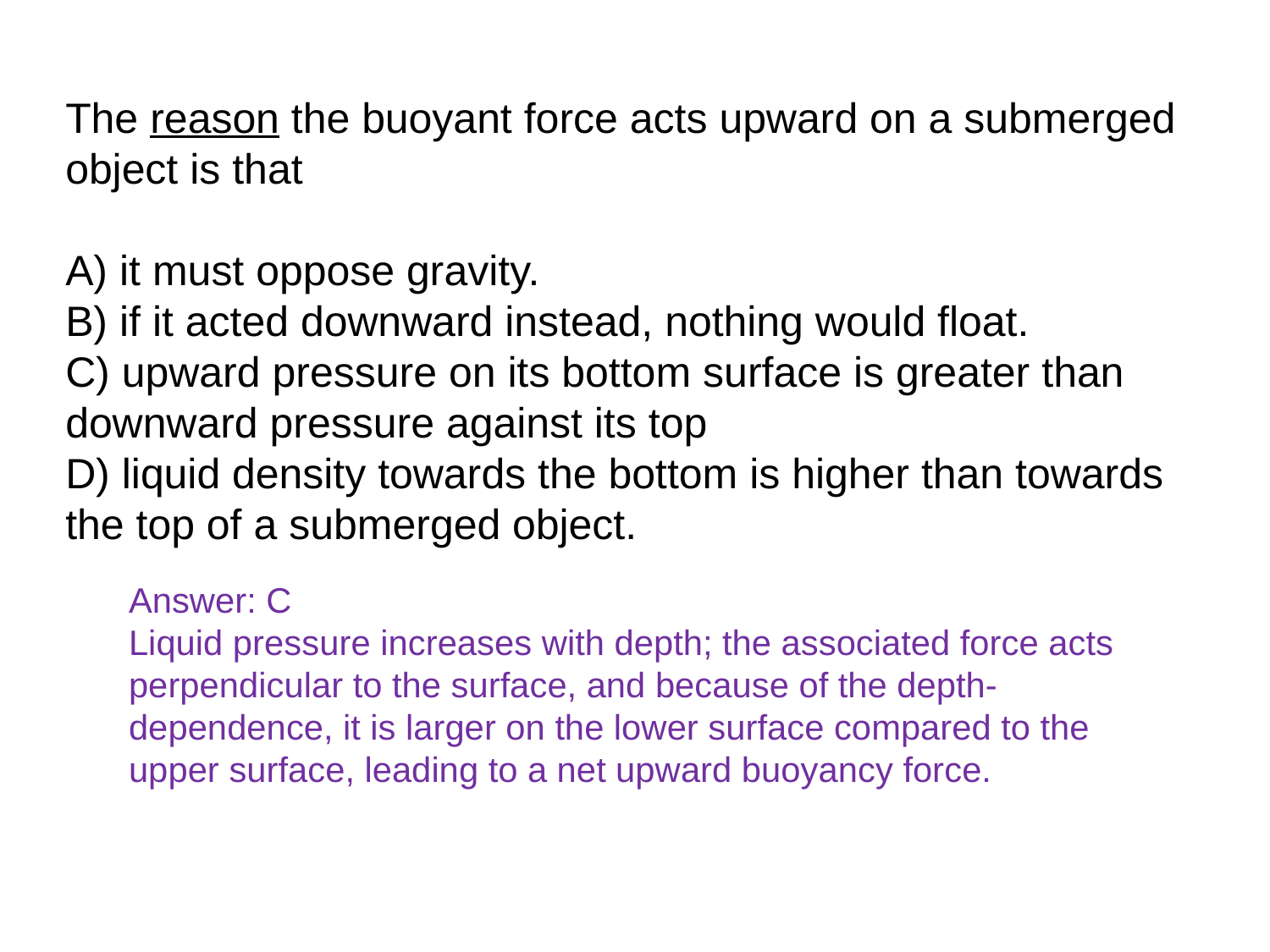

The reason the buoyant force acts upward on a submerged object is that

A) it must oppose gravity.
B) if it acted downward instead, nothing would float.
C) upward pressure on its bottom surface is greater than downward pressure against its top
D) liquid density towards the bottom is higher than towards the top of a submerged object.

Answer: C
Liquid pressure increases with depth; the associated force acts perpendicular to the surface, and because of the depth-dependence, it is larger on the lower surface compared to the upper surface, leading to a net upward buoyancy force.